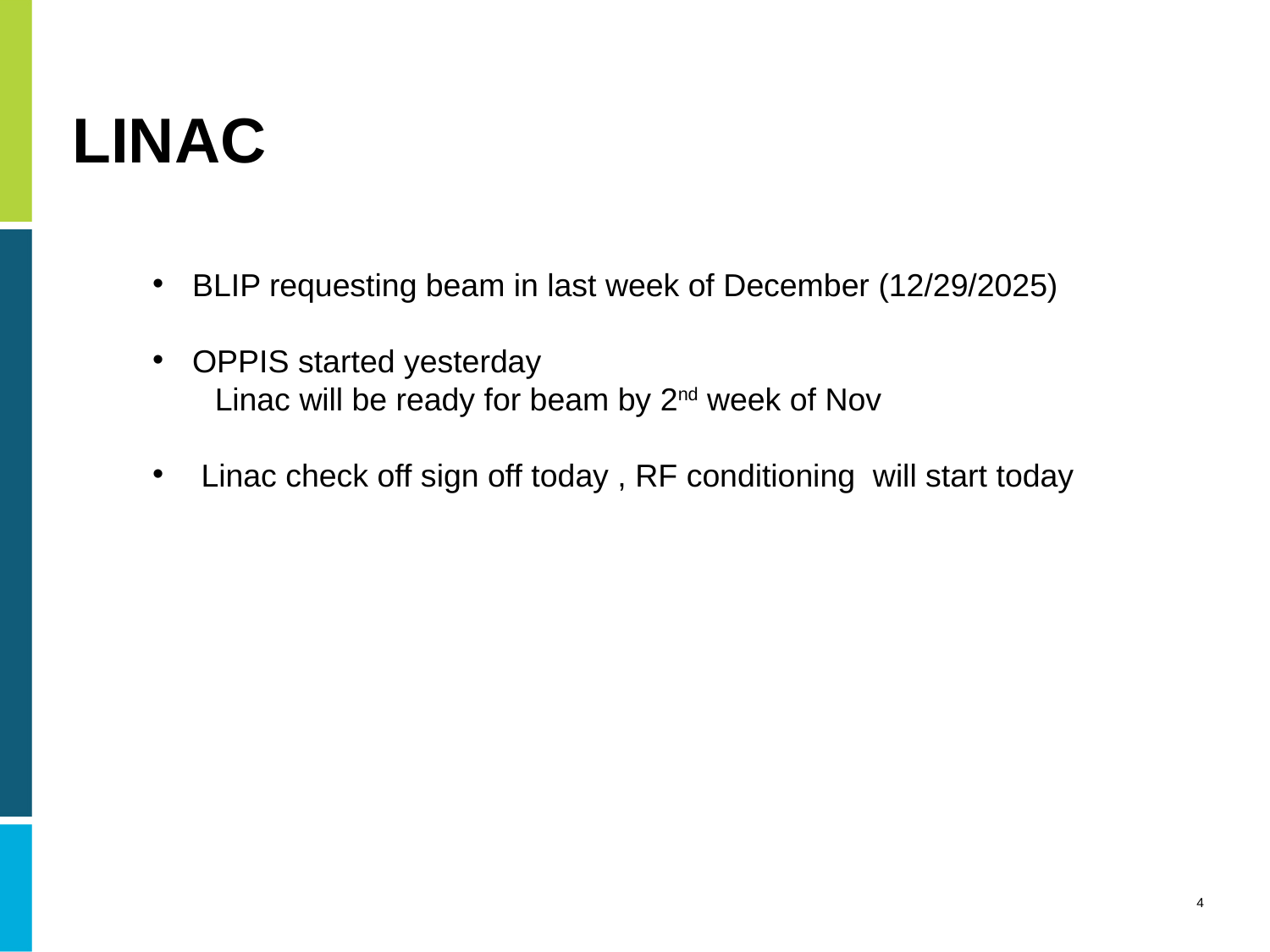

# LINAC
BLIP requesting beam in last week of December (12/29/2025)

OPPIS started yesterday
       Linac will be ready for beam by 2nd week of Nov

 Linac check off sign off today , RF conditioning  will start today
4